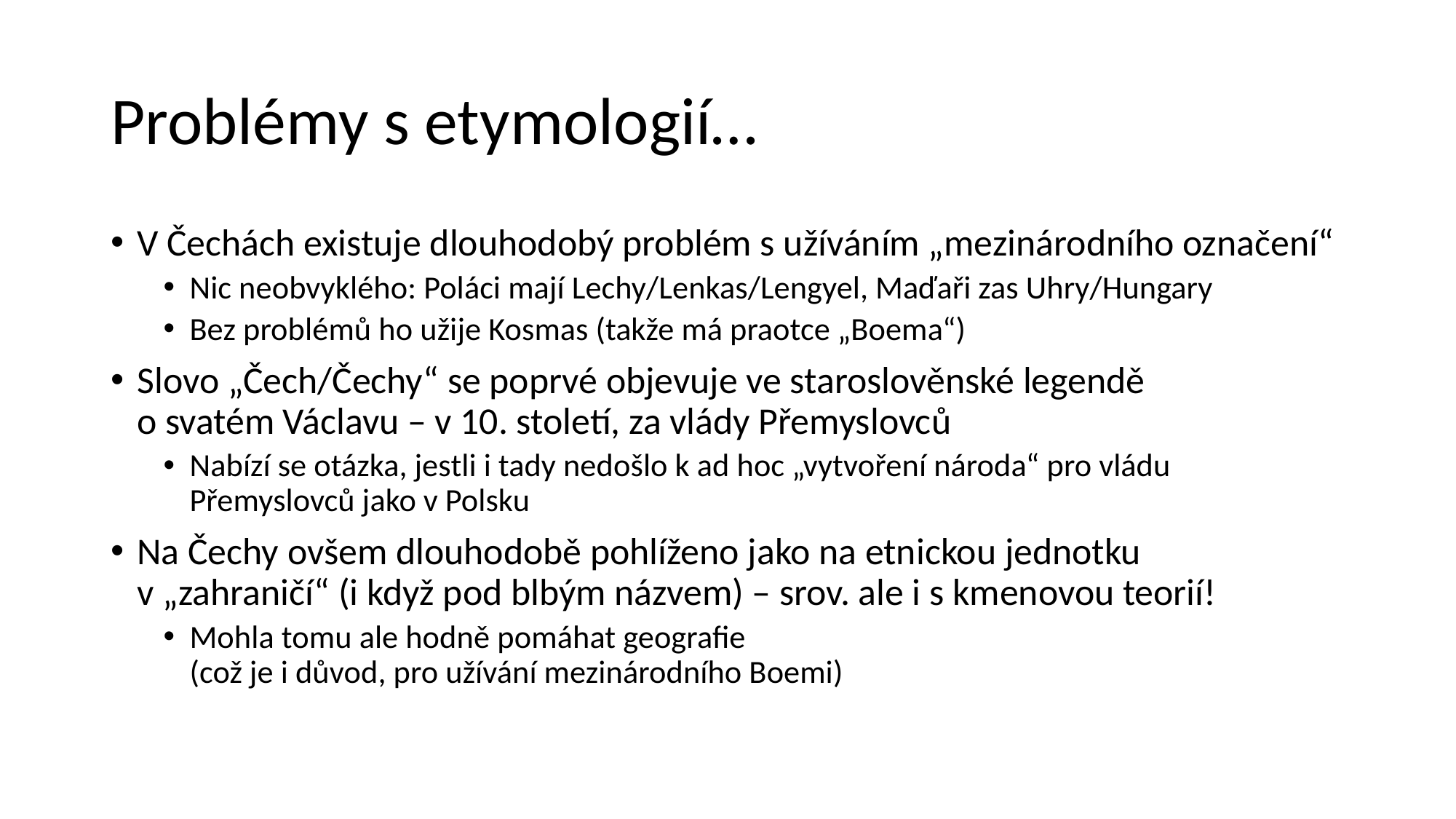

# Problémy s etymologií…
V Čechách existuje dlouhodobý problém s užíváním „mezinárodního označení“
Nic neobvyklého: Poláci mají Lechy/Lenkas/Lengyel, Maďaři zas Uhry/Hungary
Bez problémů ho užije Kosmas (takže má praotce „Boema“)
Slovo „Čech/Čechy“ se poprvé objevuje ve staroslověnské legendě
o svatém Václavu – v 10. století, za vlády Přemyslovců
Nabízí se otázka, jestli i tady nedošlo k ad hoc „vytvoření národa“ pro vládu Přemyslovců jako v Polsku
Na Čechy ovšem dlouhodobě pohlíženo jako na etnickou jednotku
v „zahraničí“ (i když pod blbým názvem) – srov. ale i s kmenovou teorií!
Mohla tomu ale hodně pomáhat geografie
(což je i důvod, pro užívání mezinárodního Boemi)